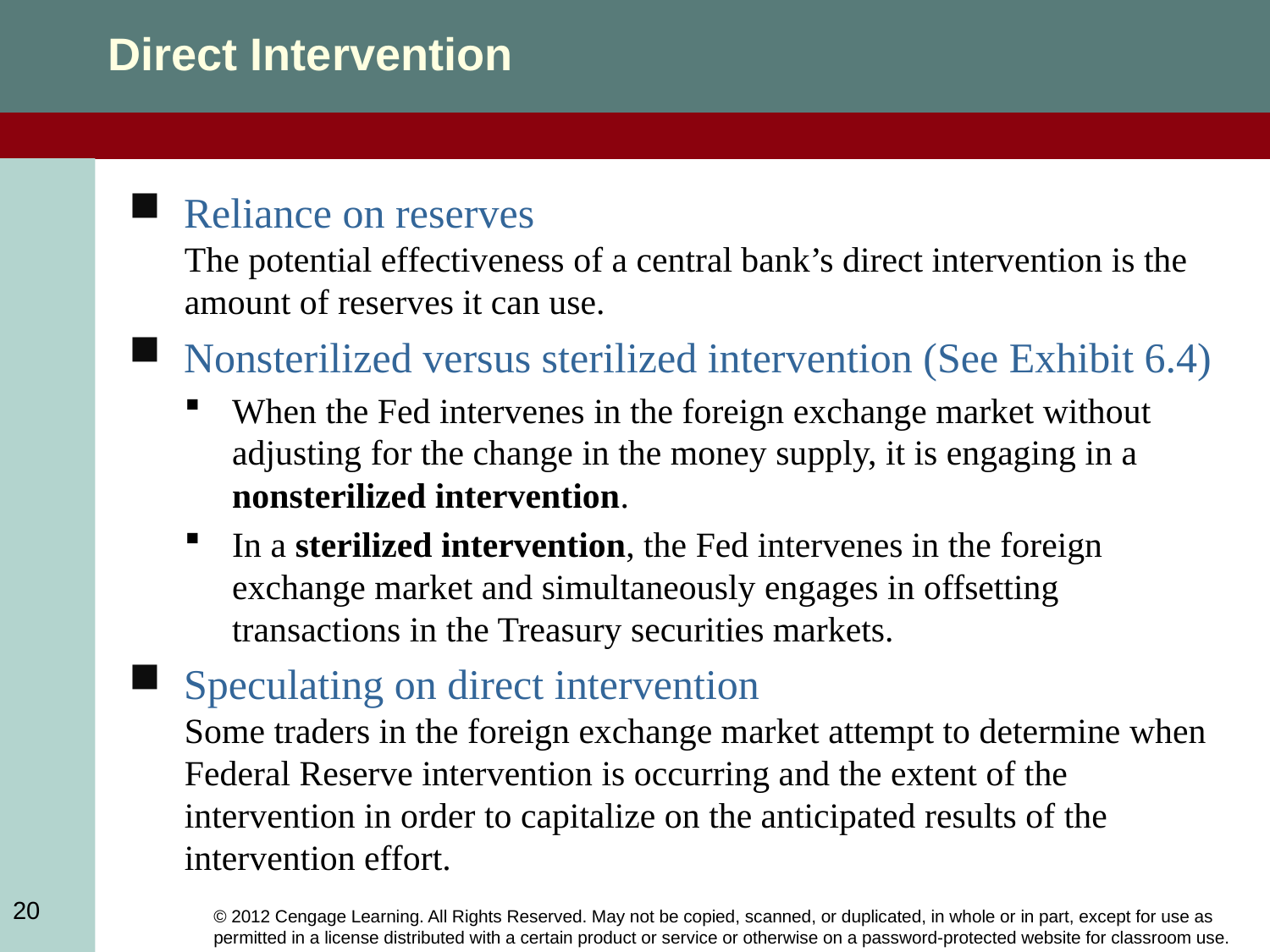

Direct Intervention
Reliance on reserves
The potential effectiveness of a central bank’s direct intervention is the amount of reserves it can use.
Nonsterilized versus sterilized intervention (See Exhibit 6.4)
When the Fed intervenes in the foreign exchange market without adjusting for the change in the money supply, it is engaging in a nonsterilized intervention.
In a sterilized intervention, the Fed intervenes in the foreign exchange market and simultaneously engages in offsetting transactions in the Treasury securities markets.
Speculating on direct intervention
Some traders in the foreign exchange market attempt to determine when Federal Reserve intervention is occurring and the extent of the intervention in order to capitalize on the anticipated results of the intervention effort.

20